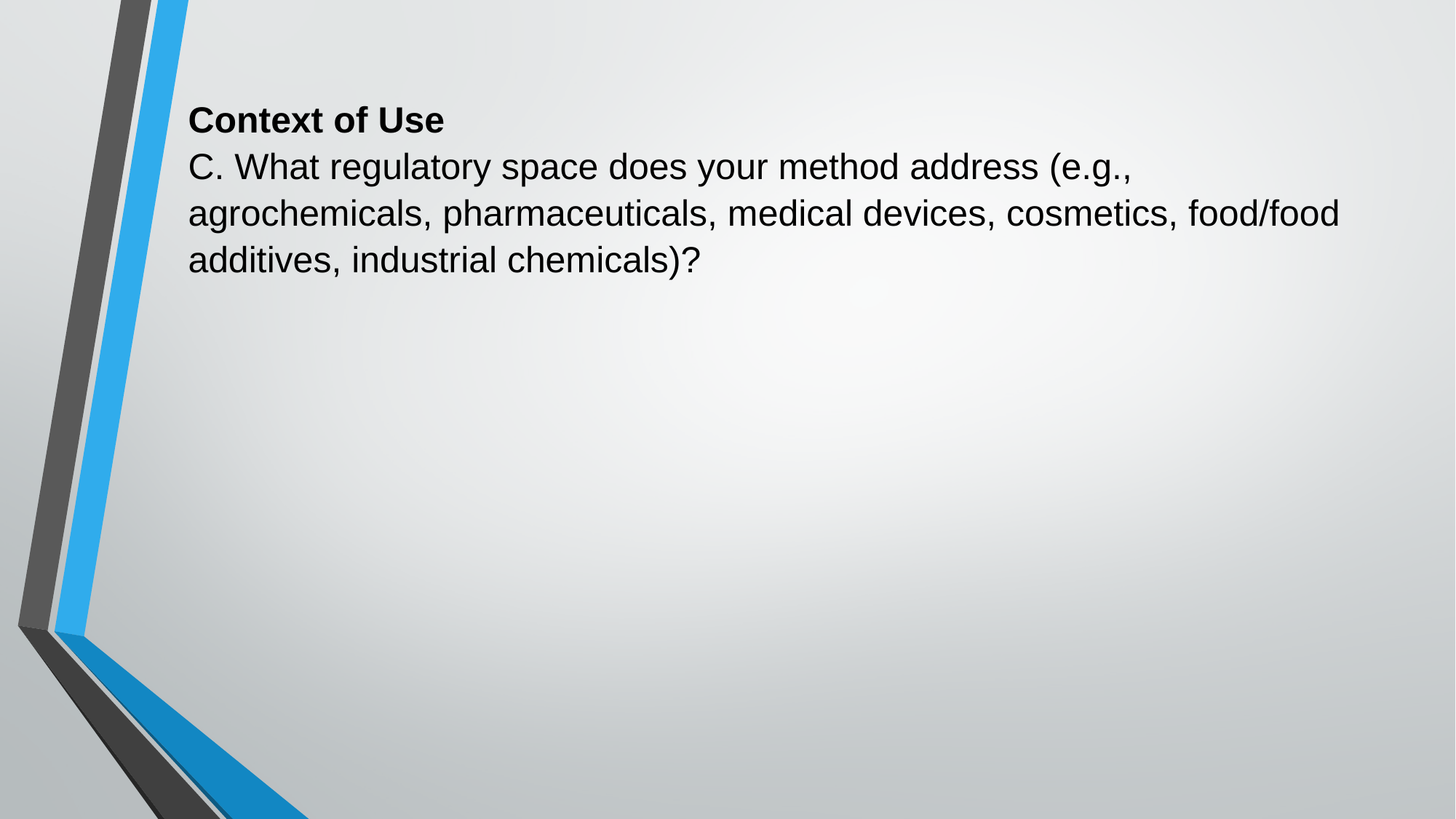

# Context of Use C. What regulatory space does your method address (e.g., agrochemicals, pharmaceuticals, medical devices, cosmetics, food/food additives, industrial chemicals)?